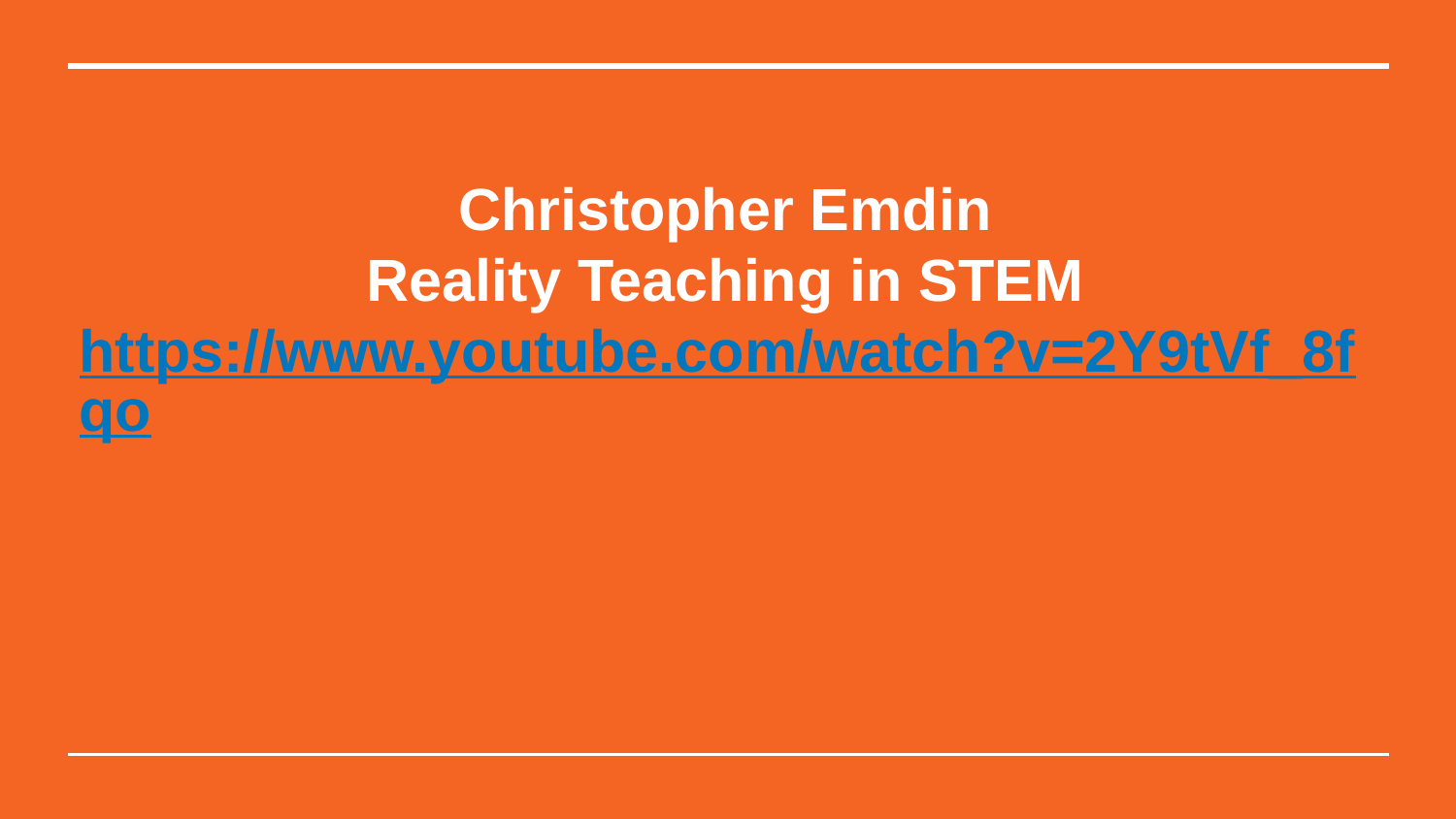

# Christopher Emdin Reality Teaching in STEM https://www.youtube.com/watch?v=2Y9tVf_8fqo